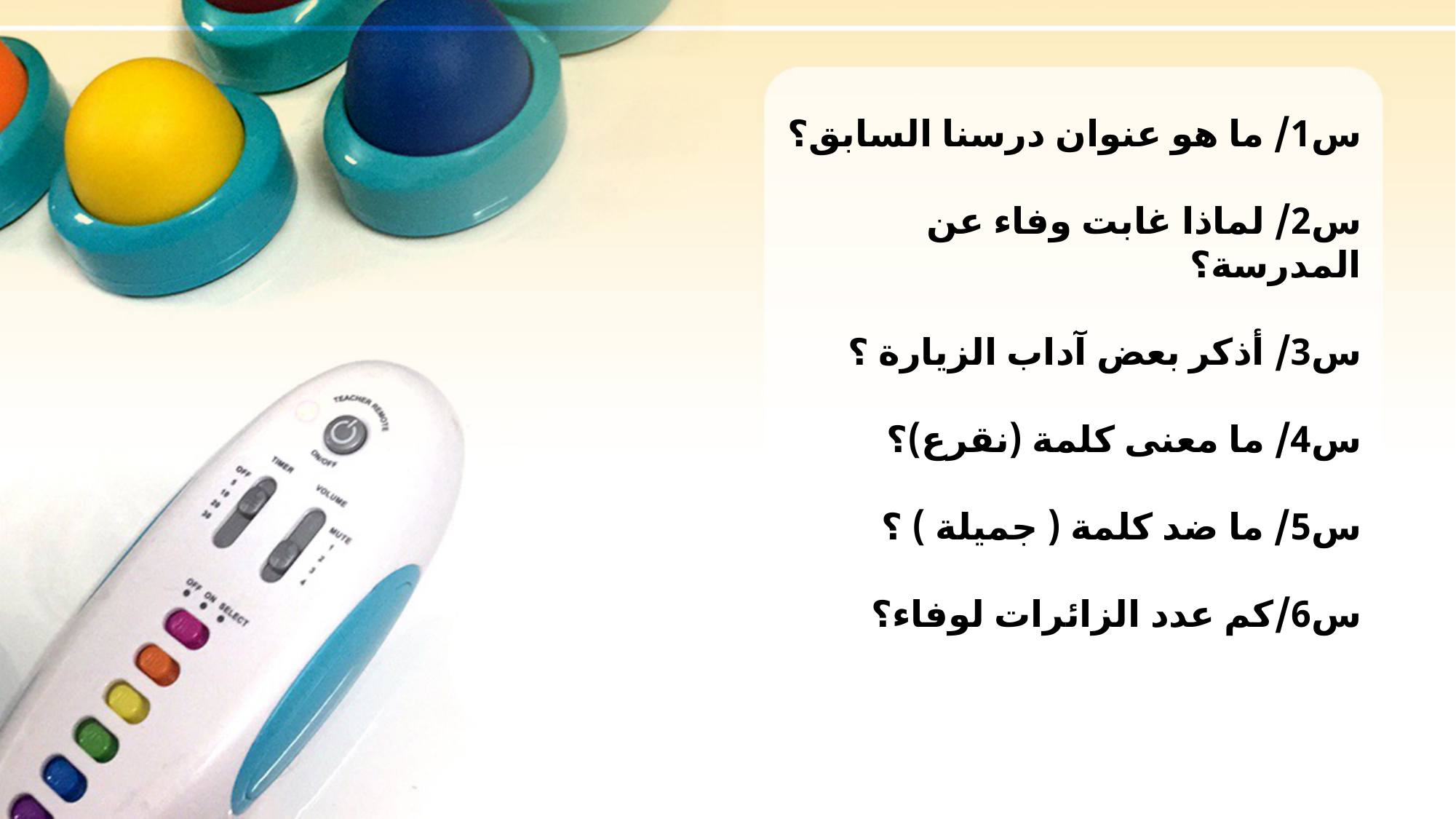

س1/ ما هو عنوان درسنا السابق؟

س2/ لماذا غابت وفاء عن المدرسة؟

س3/ أذكر بعض آداب الزيارة ؟

س4/ ما معنى كلمة (نقرع)؟

س5/ ما ضد كلمة ( جميلة ) ؟

س6/كم عدد الزائرات لوفاء؟